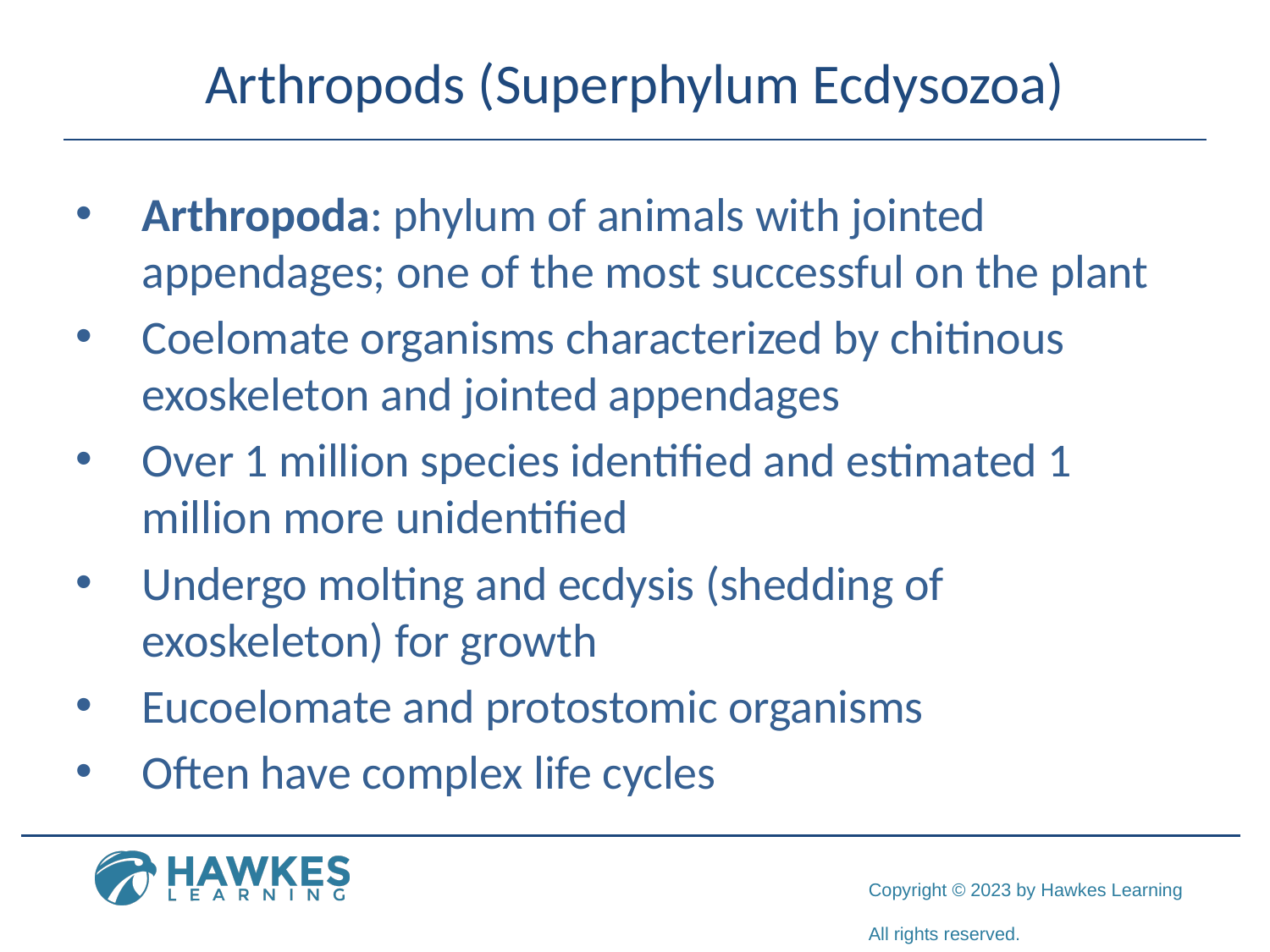

# Arthropods (Superphylum Ecdysozoa)
Arthropoda: phylum of animals with jointed appendages; one of the most successful on the plant
Coelomate organisms characterized by chitinous exoskeleton and jointed appendages
Over 1 million species identified and estimated 1 million more unidentified
Undergo molting and ecdysis (shedding of exoskeleton) for growth
Eucoelomate and protostomic organisms
Often have complex life cycles